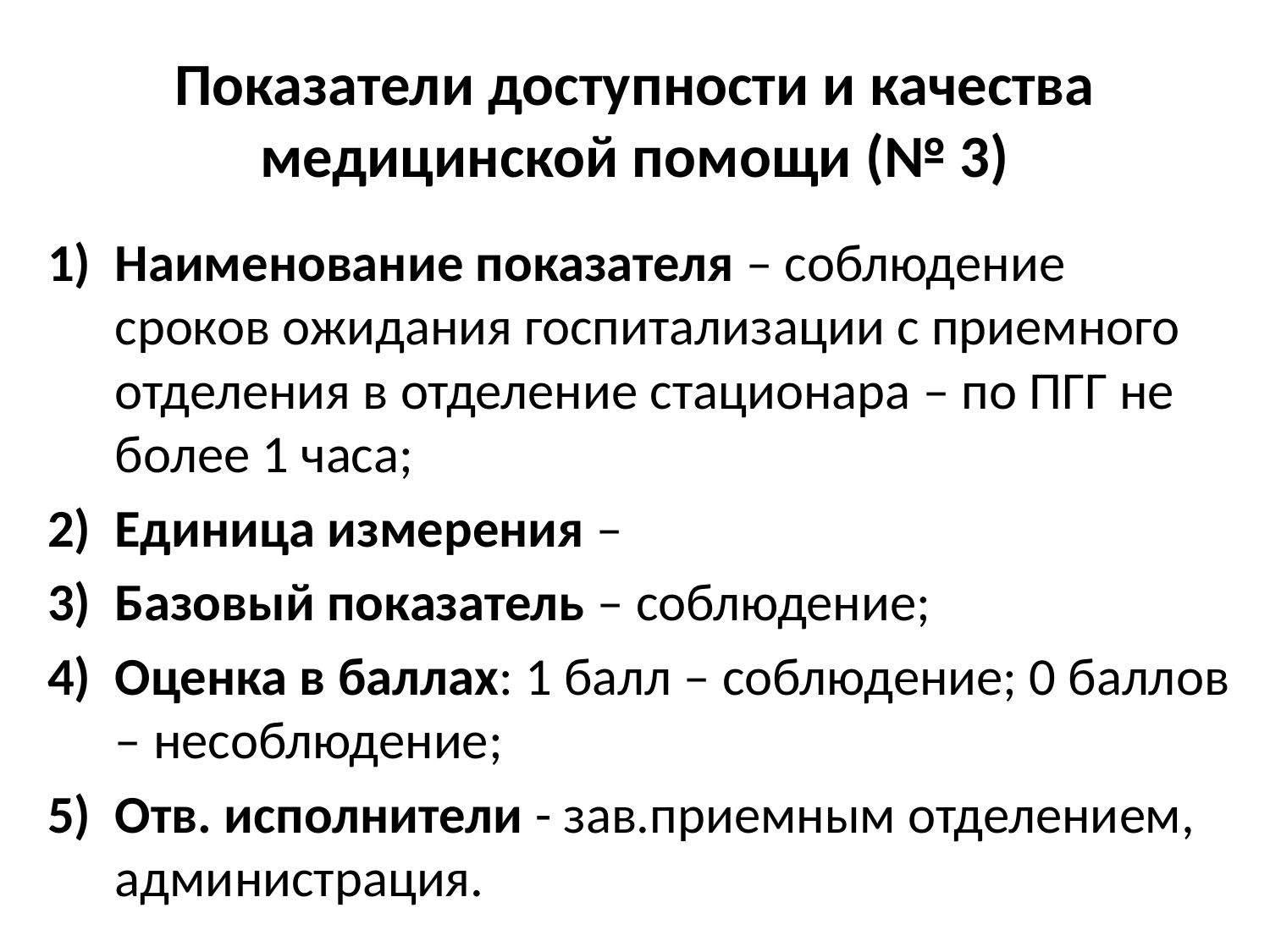

# Показатели доступности и качества медицинской помощи (№ 3)
Наименование показателя – соблюдение сроков ожидания госпитализации с приемного отделения в отделение стационара – по ПГГ не более 1 часа;
Единица измерения –
Базовый показатель – соблюдение;
Оценка в баллах: 1 балл – соблюдение; 0 баллов – несоблюдение;
Отв. исполнители - зав.приемным отделением, администрация.